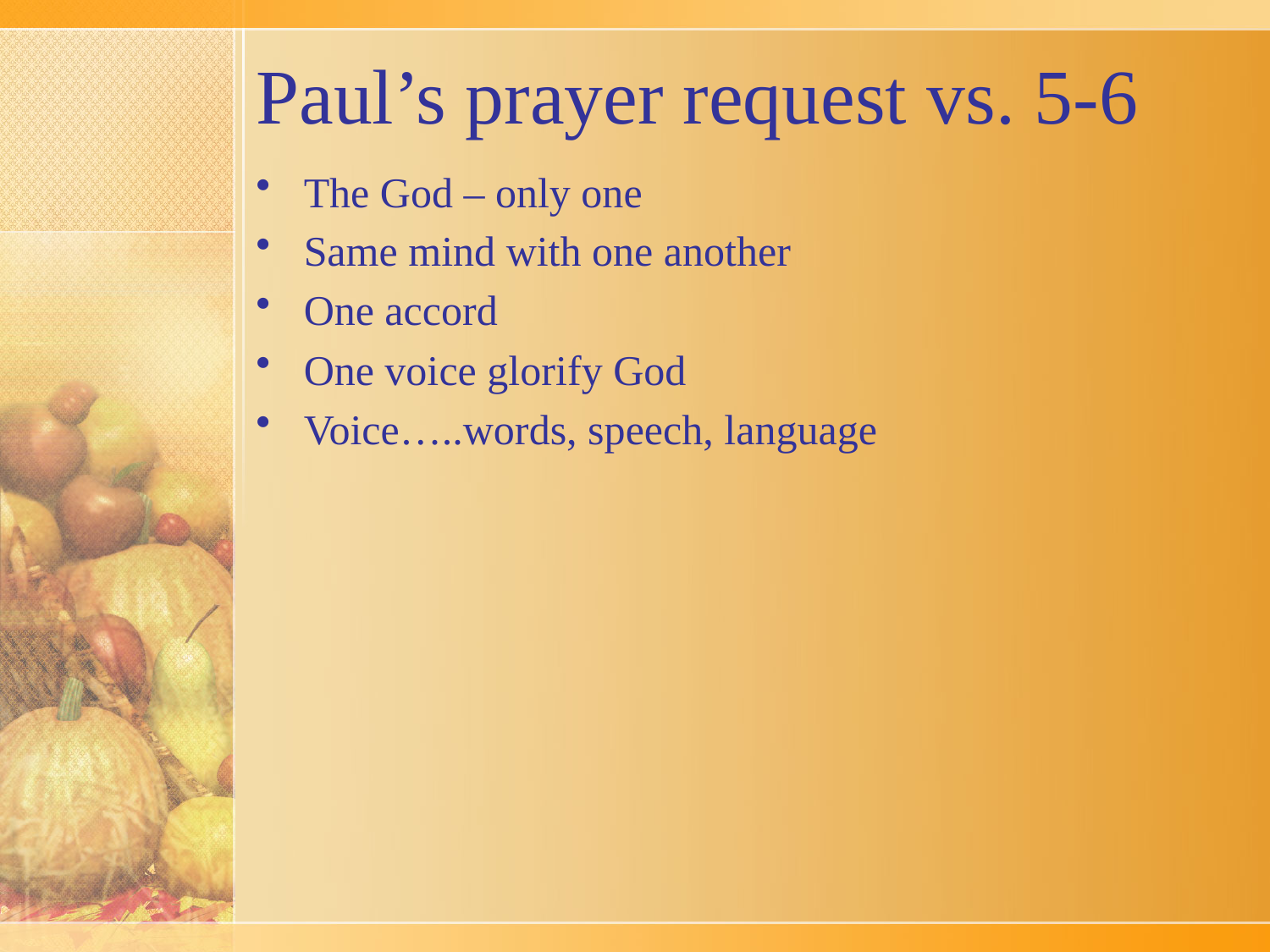

# Paul’s prayer request vs. 5-6
The God – only one
Same mind with one another
One accord
One voice glorify God
Voice…..words, speech, language